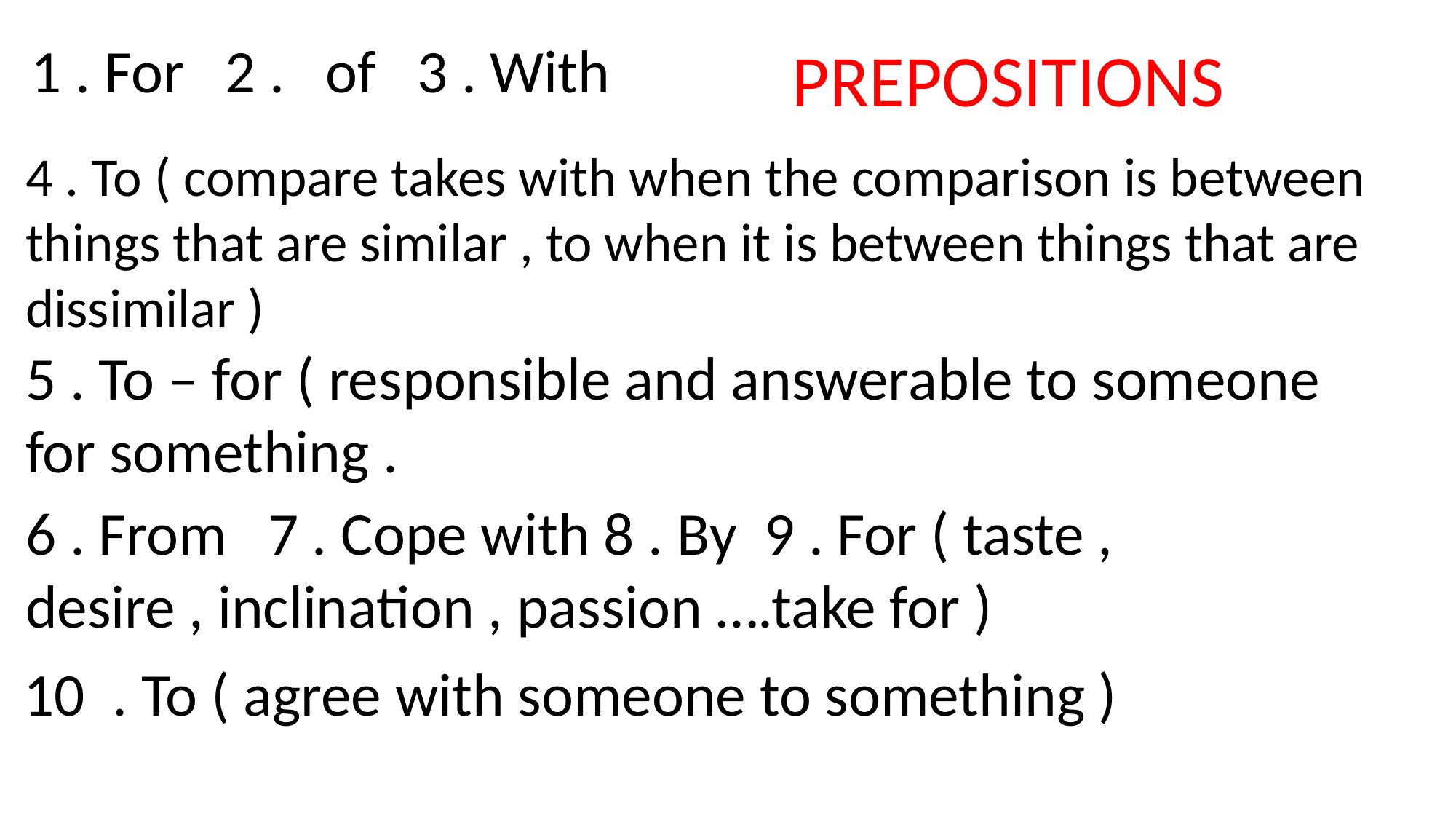

1 . For   2 .   of   3 . With
PREPOSITIONS
4 . To ( compare takes with when the comparison is between things that are similar , to when it is between things that are dissimilar )
5 . To – for ( responsible and answerable to someone for something .
6 . From   7 . Cope with 8 . By  9 . For ( taste , desire , inclination , passion ….take for )
10  . To ( agree with someone to something )